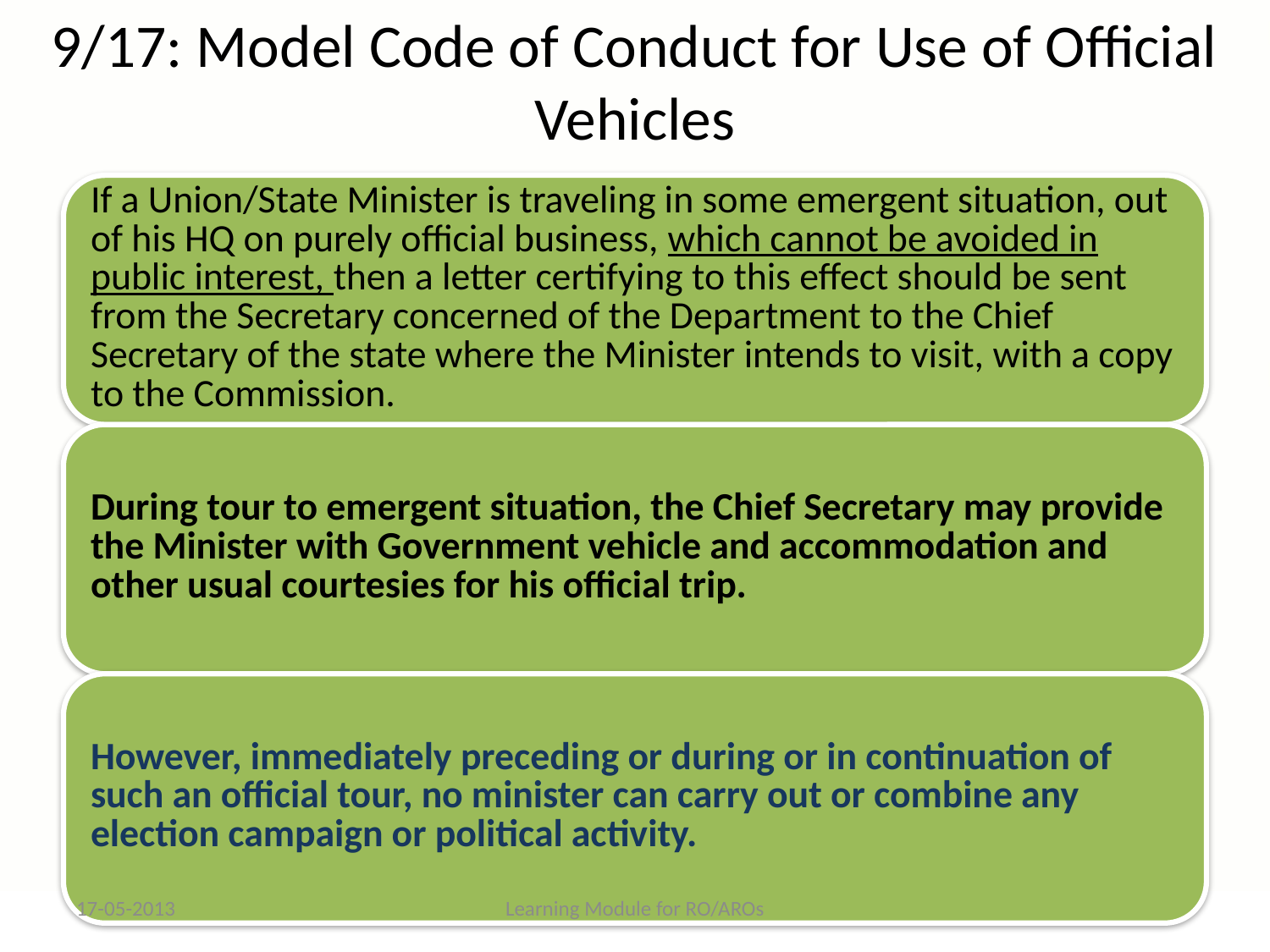

# 9/17: Model Code of Conduct for Use of Official Vehicles
During tour to emergent situation, the Chief Secretary may provide the Minister with Government vehicle and accommodation and other usual courtesies for his official trip.
However, immediately preceding or during or in continuation of such an official tour, no minister can carry out or combine any election campaign or political activity.
If a Union/State Minister is traveling in some emergent situation, out of his HQ on purely official business, which cannot be avoided in public interest, then a letter certifying to this effect should be sent from the Secretary concerned of the Department to the Chief Secretary of the state where the Minister intends to visit, with a copy to the Commission.
17-05-2013
Learning Module for RO/AROs
80